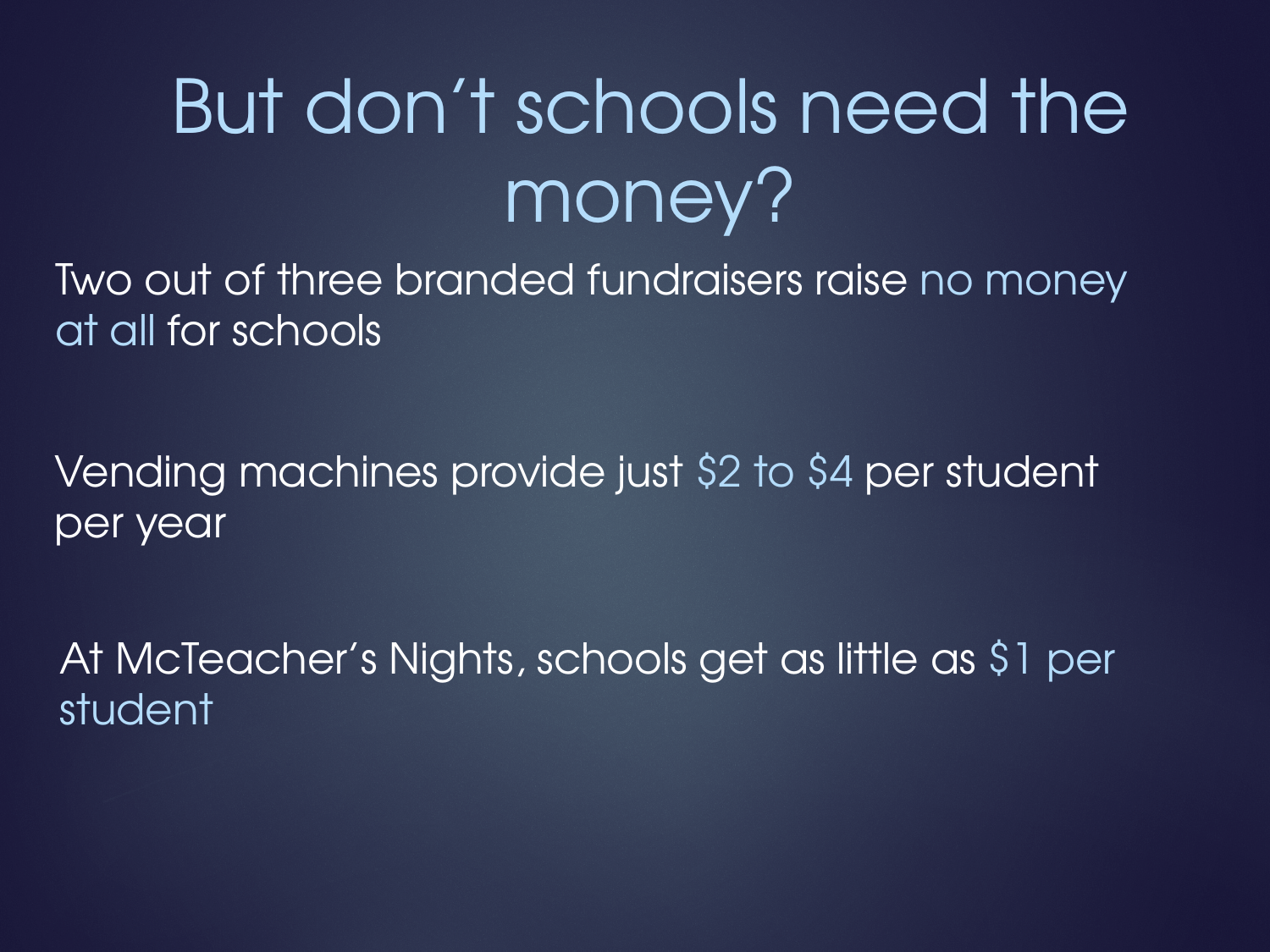

# But don’t schools need the money?
Two out of three branded fundraisers raise no money at all for schools

Vending machines provide just $2 to $4 per student per year
At McTeacher’s Nights, schools get as little as $1 per student